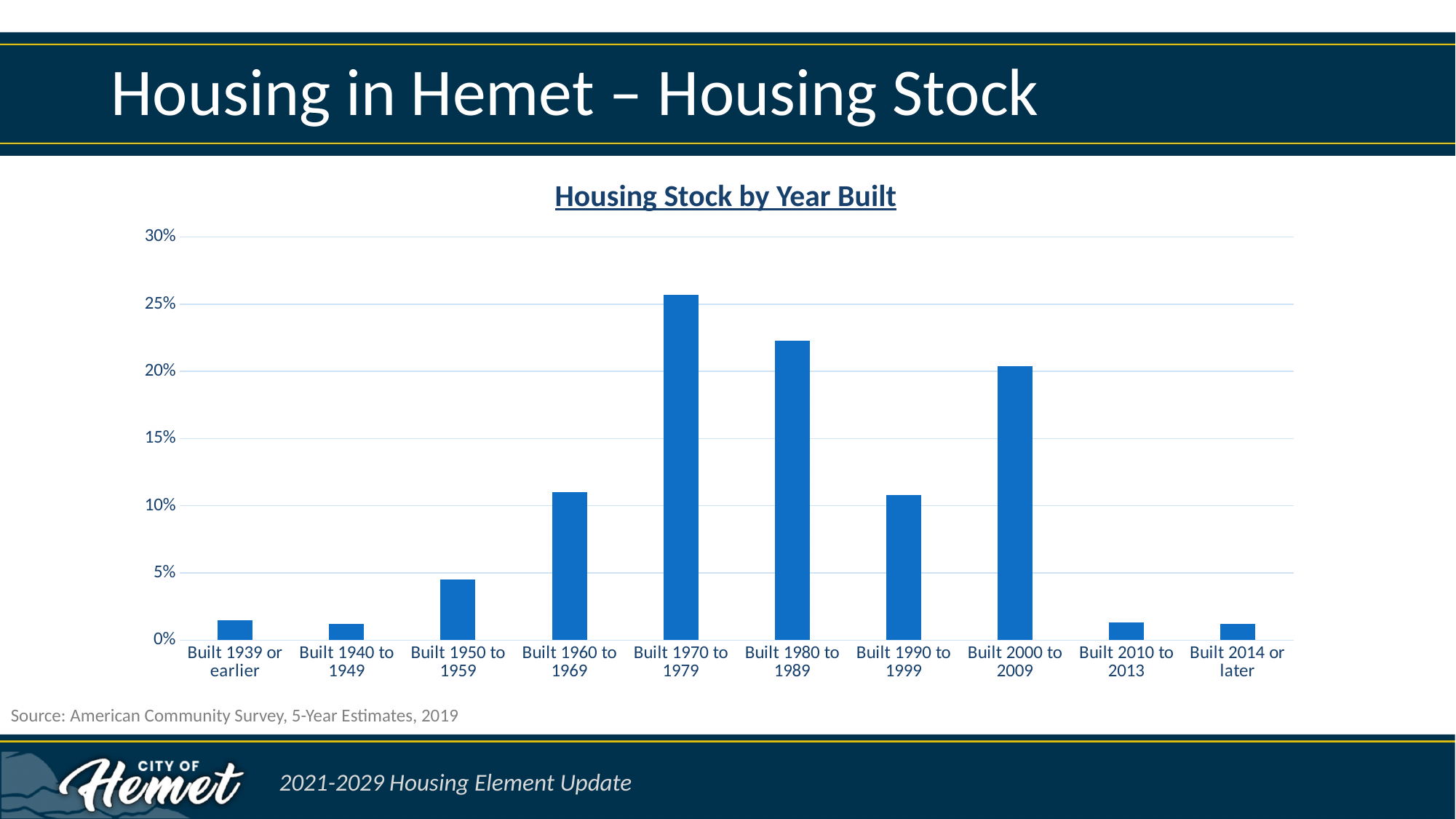

# Housing in Hemet – Housing Stock
Housing Stock by Year Built

### Chart

| Category | Hemet |
|---|---|
| Built 1939 or earlier | 0.015 |
| Built 1940 to 1949 | 0.012 |
| Built 1950 to 1959 | 0.045 |
| Built 1960 to 1969 | 0.11 |
| Built 1970 to 1979 | 0.257 |
| Built 1980 to 1989 | 0.223 |
| Built 1990 to 1999 | 0.108 |
| Built 2000 to 2009 | 0.204 |
| Built 2010 to 2013 | 0.013 |
| Built 2014 or later | 0.012 |
Source: American Community Survey, 5-Year Estimates, 2019